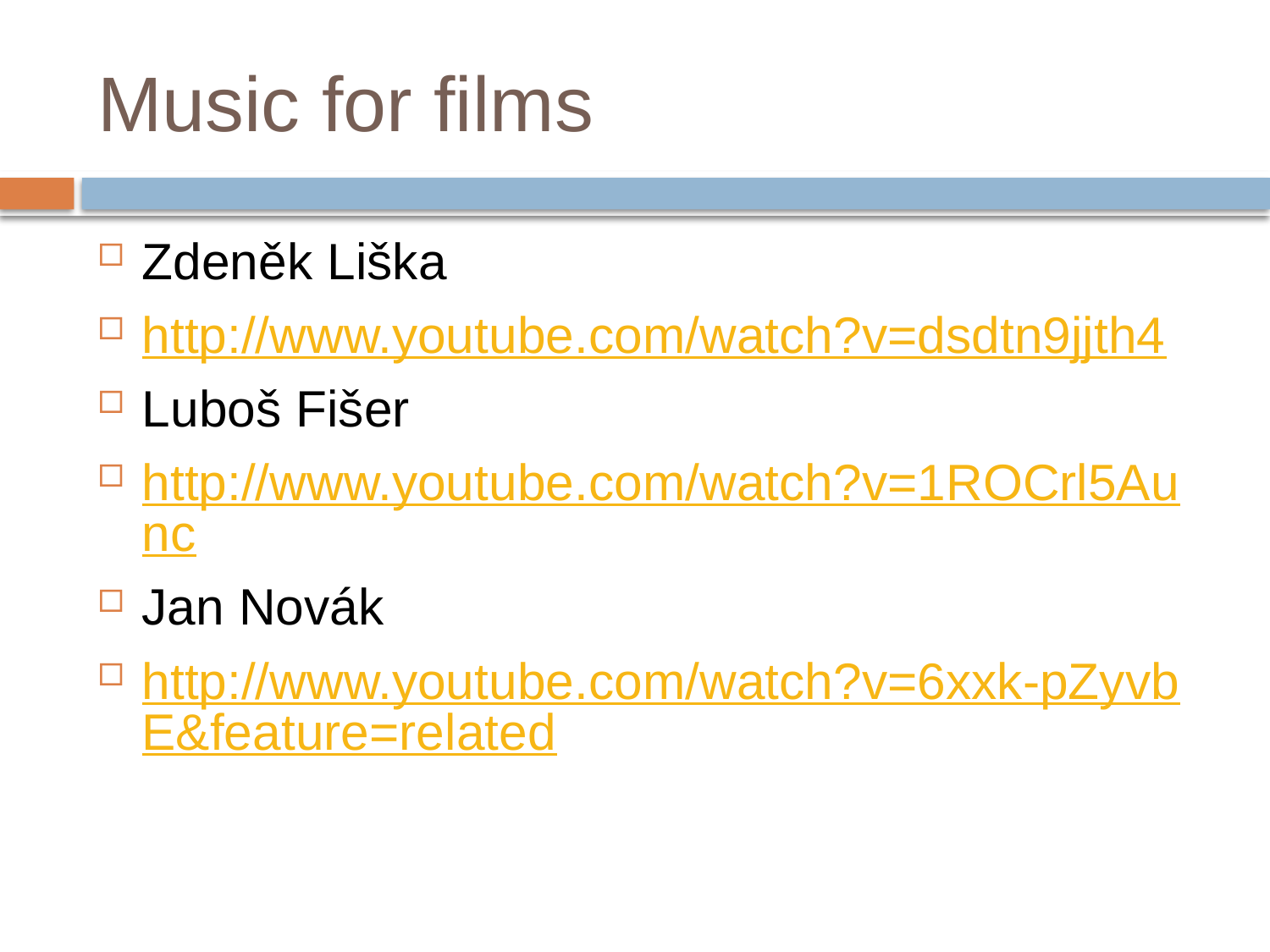

# Music for films
Zdeněk Liška
http://www.youtube.com/watch?v=dsdtn9jjth4
Luboš Fišer
http://www.youtube.com/watch?v=1ROCrl5Aunc
Jan Novák
http://www.youtube.com/watch?v=6xxk-pZyvbE&feature=related